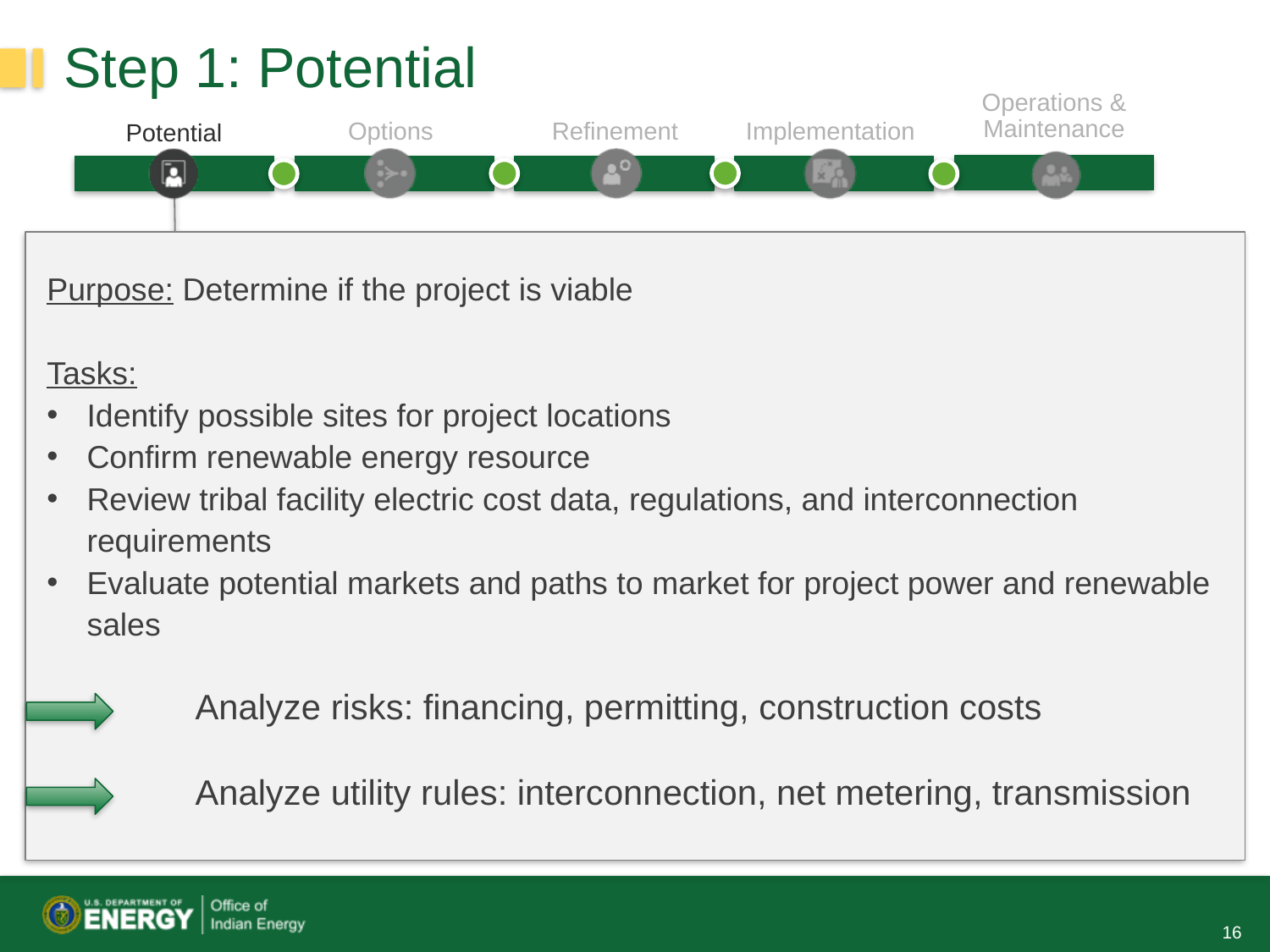

# Step 1: Potential

Purpose: Determine if the project is viable

Tasks:
Identify possible sites for project locations
Confirm renewable energy resource
Review tribal facility electric cost data, regulations, and interconnection requirements
Evaluate potential markets and paths to market for project power and renewable sales

	   Analyze risks: financing, permitting, construction costs

	   Analyze utility rules: interconnection, net metering, transmission

16